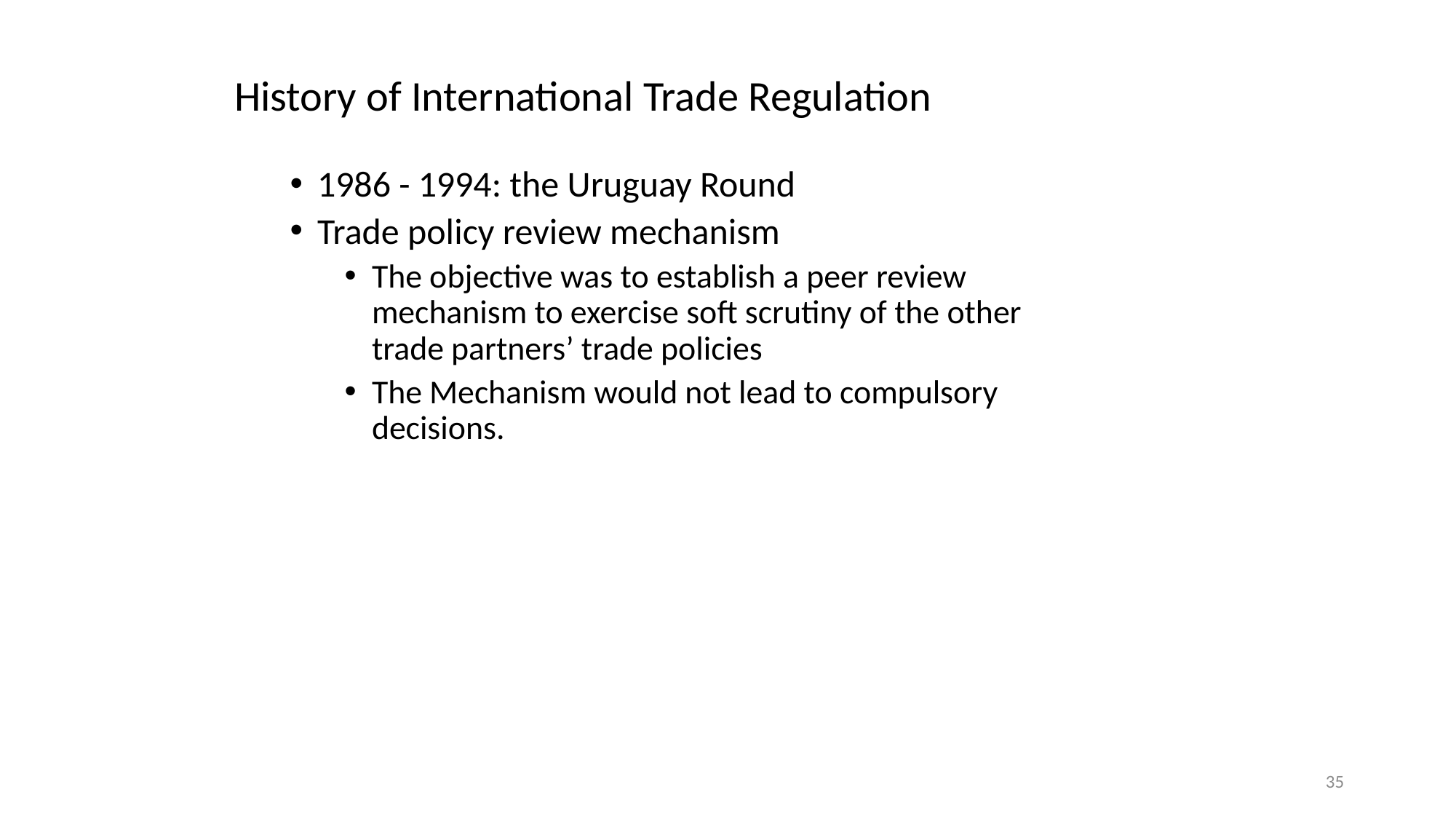

# History of International Trade Regulation
1986 - 1994: the Uruguay Round
Trade policy review mechanism
The objective was to establish a peer review mechanism to exercise soft scrutiny of the other trade partners’ trade policies
The Mechanism would not lead to compulsory decisions.

35